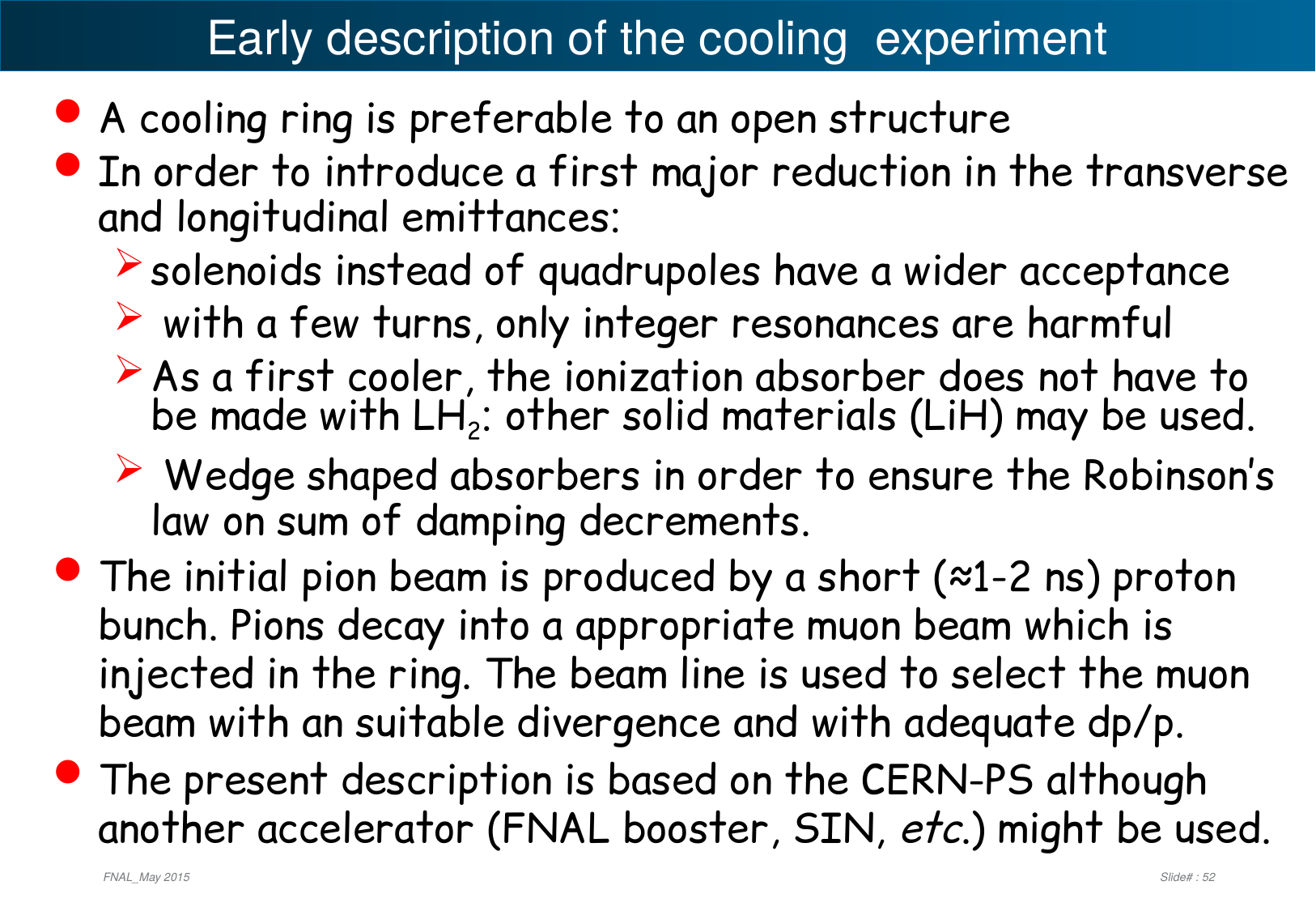

# Early description of the cooling  experiment
A cooling ring is preferable to an open structure
In order to introduce a first major reduction in the transverse and longitudinal emittances:
solenoids instead of quadrupoles have a wider acceptance
 with a few turns, only integer resonances are harmful
As a first cooler, the ionization absorber does not have to be made with LH2: other solid materials (LiH) may be used.
 Wedge shaped absorbers in order to ensure the Robinson’s law on sum of damping decrements.
The initial pion beam is produced by a short (≈1-2 ns) proton bunch. Pions decay into a appropriate muon beam which is injected in the ring. The beam line is used to select the muon beam with an suitable divergence and with adequate dp/p.
The present description is based on the CERN-PS although another accelerator (FNAL booster, SIN, etc.) might be used.
FNAL_May 2015
Slide# : 52